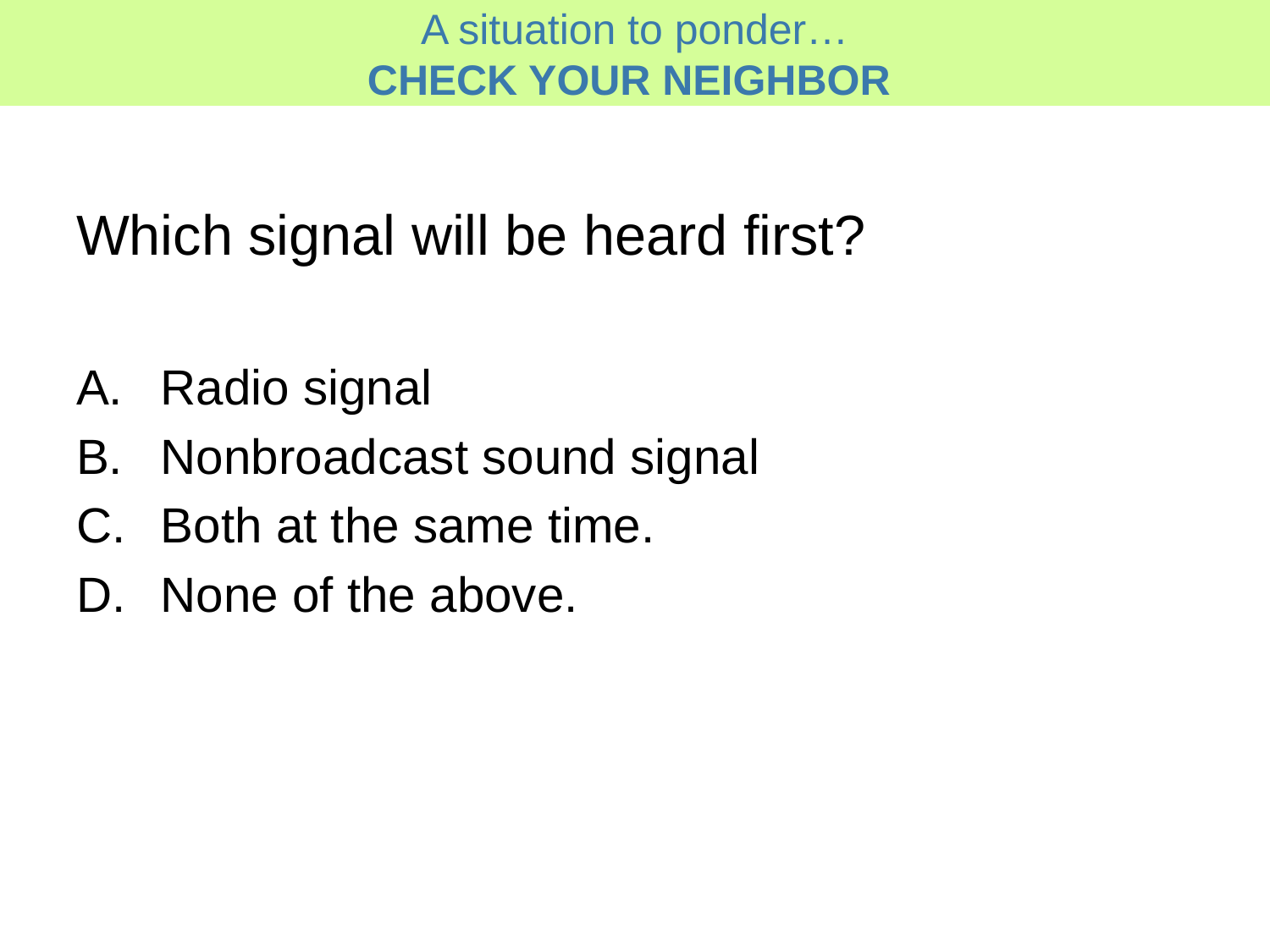

A situation to ponder…
CHECK YOUR NEIGHBOR
# Which signal will be heard first?
A.	Radio signal
Nonbroadcast sound signal
Both at the same time.
None of the above.